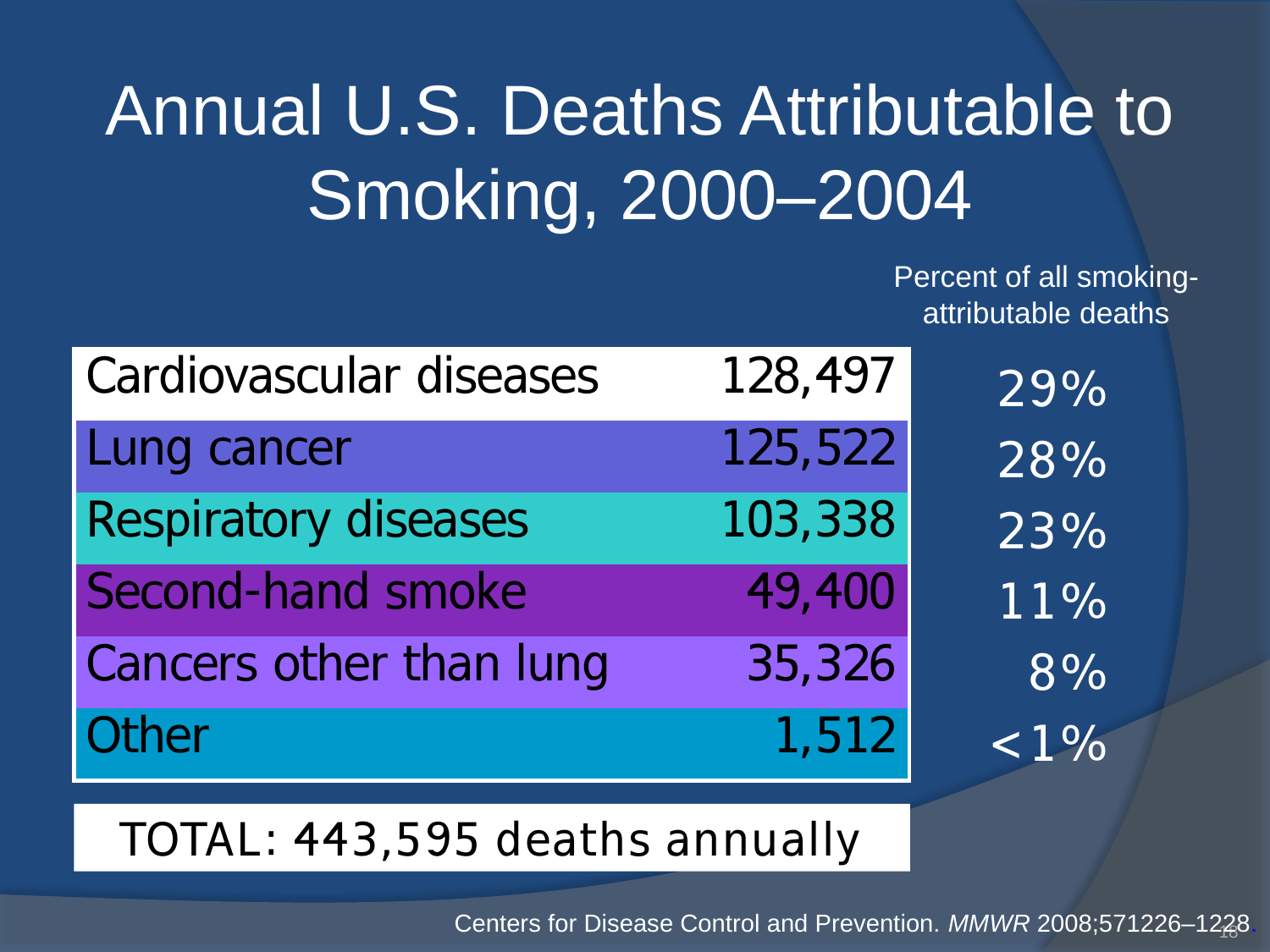

Annual U.S. Deaths Attributable to Smoking, 2000–2004
Percent of all smoking-attributable deaths
| Cardiovascular diseases | 128,497 |
| --- | --- |
| Lung cancer | 125,522 |
| Respiratory diseases | 103,338 |
| Second-hand smoke | 49,400 |
| Cancers other than lung | 35,326 |
| Other | 1,512 |
29%
28%
23%
11%
8%
<1%
TOTAL: 443,595 deaths annually
18
Centers for Disease Control and Prevention. MMWR 2008;571226–1228.